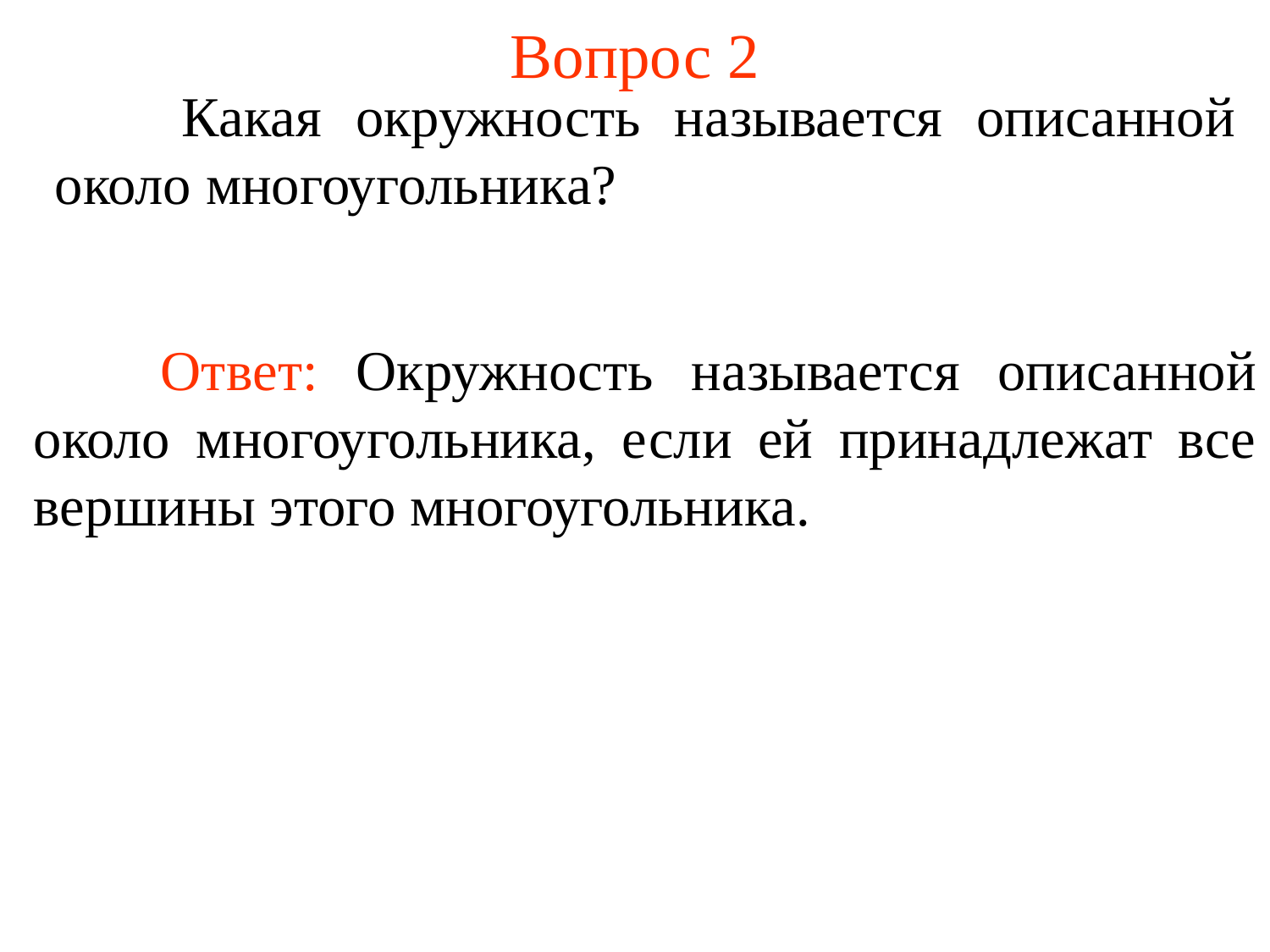

# Вопрос 2
	Какая окружность называется описанной около многоугольника?
	Ответ: Окружность называется описанной около многоугольника, если ей принадлежат все вершины этого многоугольника.